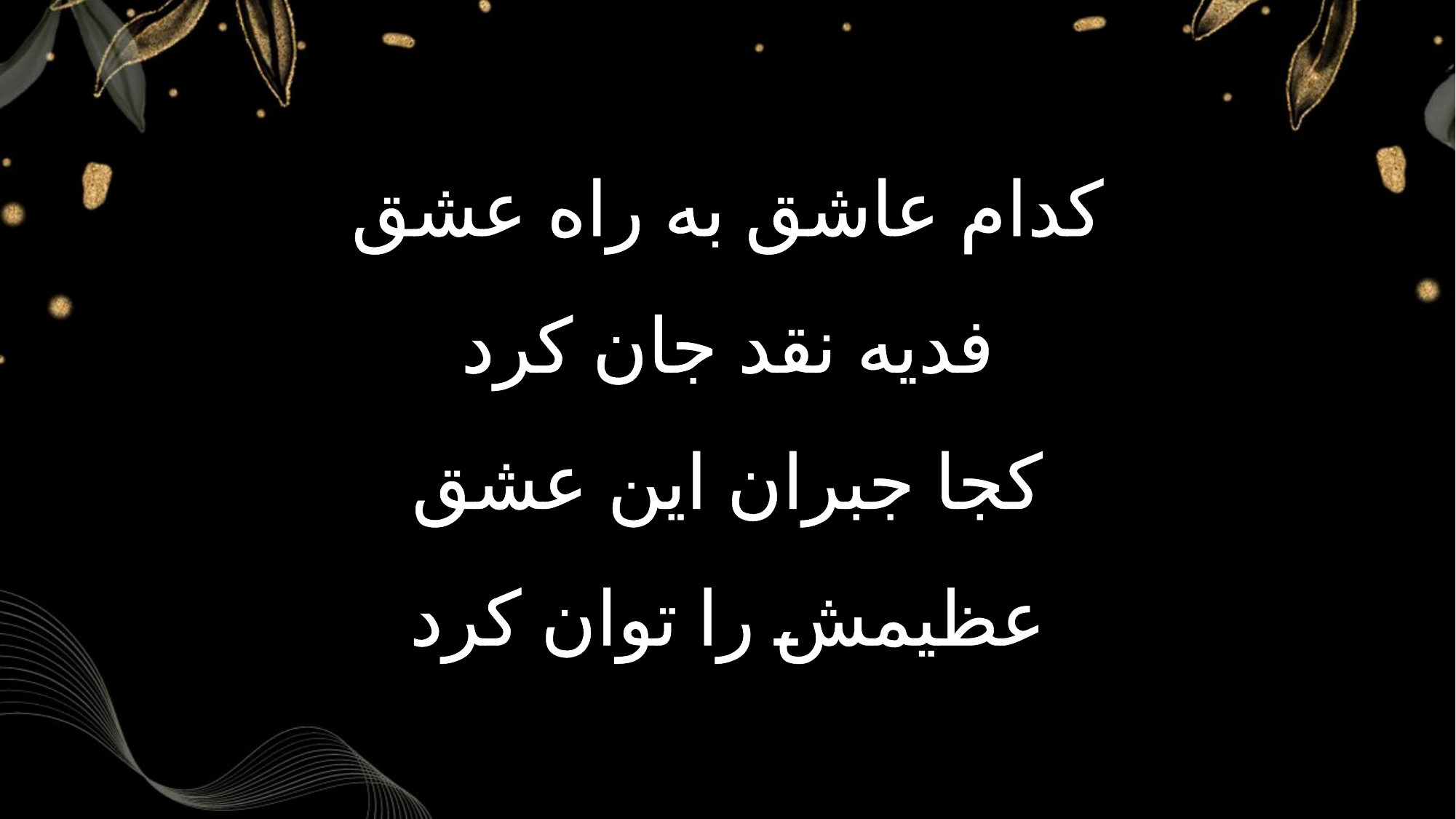

کدام عاشق به راه عشق
فدیه نقد جان کرد
کجا جبران این عشق
عظیمش را توان کرد